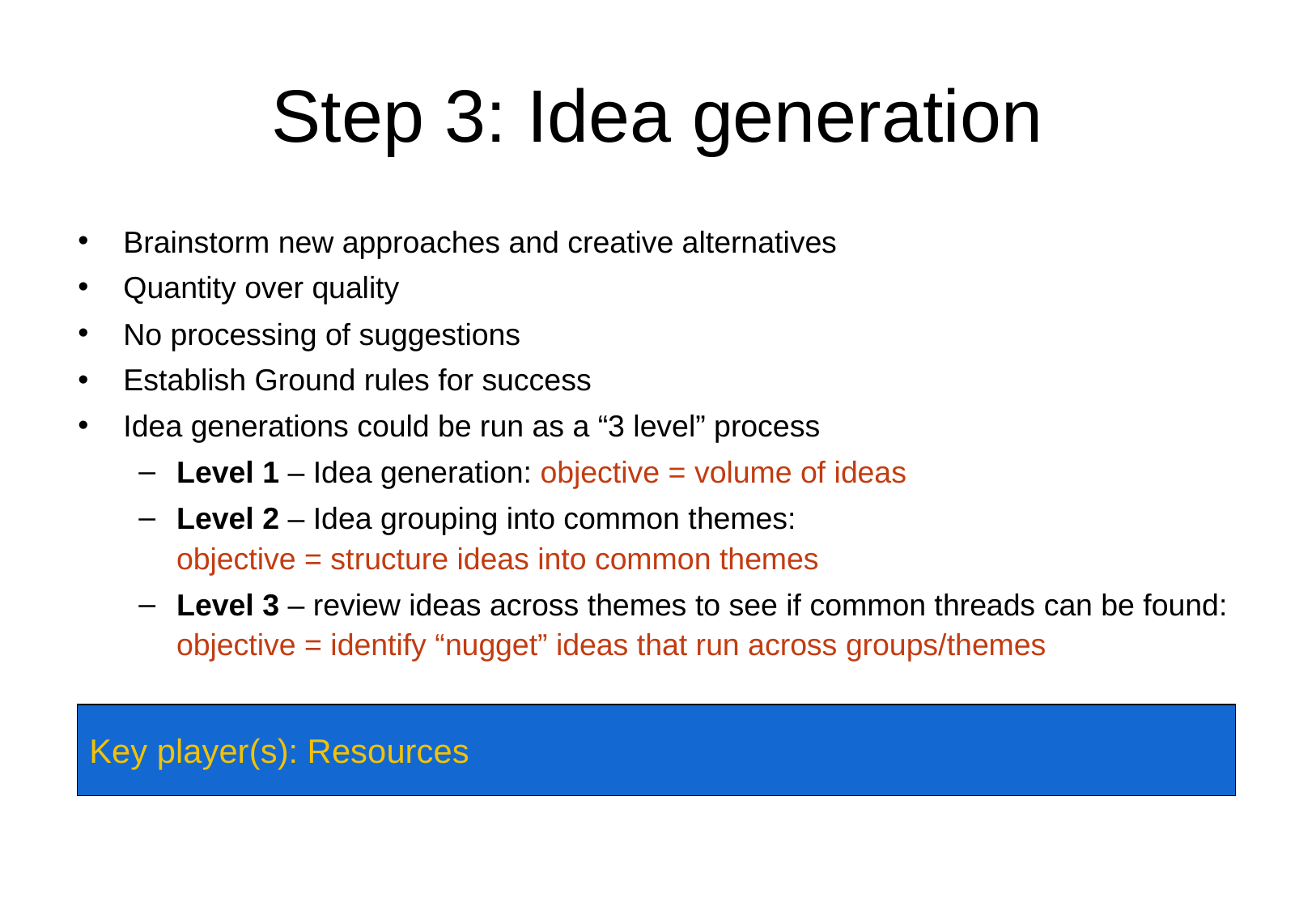

# Step 3: Idea generation
Brainstorm new approaches and creative alternatives
Quantity over quality
No processing of suggestions
Establish Ground rules for success
Idea generations could be run as a “3 level” process
Level 1 – Idea generation: objective = volume of ideas
Level 2 – Idea grouping into common themes:
objective = structure ideas into common themes
Level 3 – review ideas across themes to see if common threads can be found: objective = identify “nugget” ideas that run across groups/themes

Key player(s): Resources